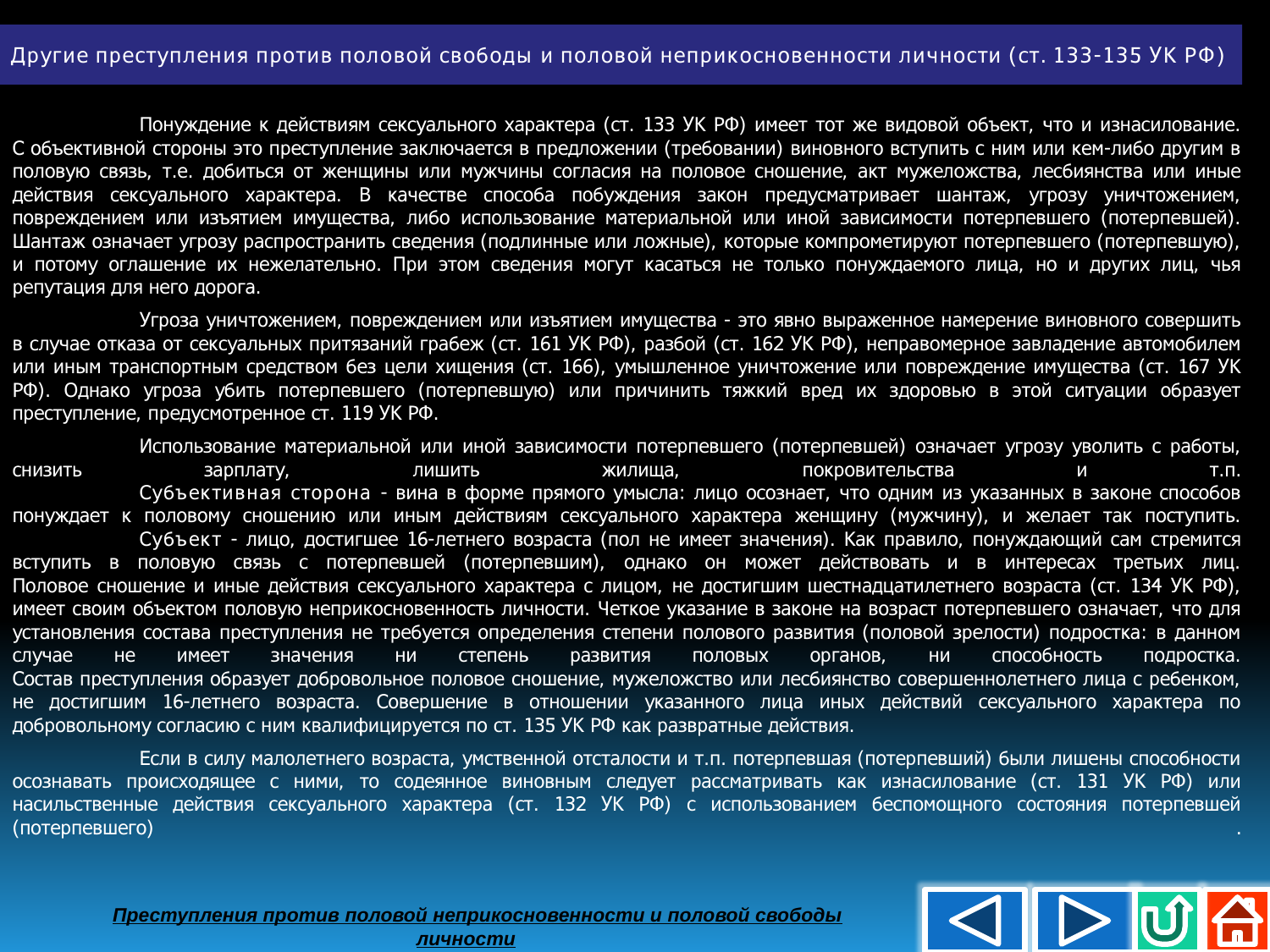

Другие преступления против половой свободы и половой неприкосновенности личности (ст. 133-135 УК РФ)
	Понуждение к действиям сексуального характера (ст. 133 УК РФ) имеет тот же видовой объект, что и изнасилование.
С объективной стороны это преступление заключается в предложении (требовании) виновного вступить с ним или кем-либо другим в половую связь, т.е. добиться от женщины или мужчины согласия на половое сношение, акт мужеложства, лесбиянства или иные действия сексуального характера. В качестве способа побуждения закон предусматривает шантаж, угрозу уничтожением, повреждением или изъятием имущества, либо использование материальной или иной зависимости потерпевшего (потерпевшей). Шантаж означает угрозу распространить сведения (подлинные или ложные), которые компрометируют потерпевшего (потерпевшую), и потому оглашение их нежелательно. При этом сведения могут касаться не только понуждаемого лица, но и других лиц, чья репутация для него дорога.
	Угроза уничтожением, повреждением или изъятием имущества - это явно выраженное намерение виновного совершить в случае отказа от сексуальных притязаний грабеж (ст. 161 УК РФ), разбой (ст. 162 УК РФ), неправомерное завладение автомобилем или иным транспортным средством без цели хищения (ст. 166), умышленное уничтожение или повреждение имущества (ст. 167 УК РФ). Однако угроза убить потерпевшего (потерпевшую) или причинить тяжкий вред их здоровью в этой ситуации образует преступление, предусмотренное ст. 119 УК РФ.
	Использование материальной или иной зависимости потерпевшего (потерпевшей) означает угрозу уволить с работы, снизить зарплату, лишить жилища, покровительства и т.п.
	Субъективная сторона - вина в форме прямого умысла: лицо осознает, что одним из указанных в законе способов понуждает к половому сношению или иным действиям сексуального характера женщину (мужчину), и желает так поступить.
	Субъект - лицо, достигшее 16-летнего возраста (пол не имеет значения). Как правило, понуждающий сам стремится вступить в половую связь с потерпевшей (потерпевшим), однако он может действовать и в интересах третьих лиц.
Половое сношение и иные действия сексуального характера с лицом, не достигшим шестнадцатилетнего возраста (ст. 134 УК РФ), имеет своим объектом половую неприкосновенность личности. Четкое указание в законе на возраст потерпевшего означает, что для установления состава преступления не требуется определения степени полового развития (половой зрелости) подростка: в данном случае не имеет значения ни степень развития половых органов, ни способность подростка.
Состав преступления образует добровольное половое сношение, мужеложство или лесбиянство совершеннолетнего лица с ребенком, не достигшим 16-летнего возраста. Совершение в отношении указанного лица иных действий сексуального характера по добровольному согласию с ним квалифицируется по ст. 135 УК РФ как развратные действия.
	Если в силу малолетнего возраста, умственной отсталости и т.п. потерпевшая (потерпевший) были лишены способности осознавать происходящее с ними, то содеянное виновным следует рассматривать как изнасилование (ст. 131 УК РФ) или насильственные действия сексуального характера (ст. 132 УК РФ) с использованием беспомощного состояния потерпевшей (потерпевшего) .

    Преступления против половой неприкосновенности и половой свободы личности